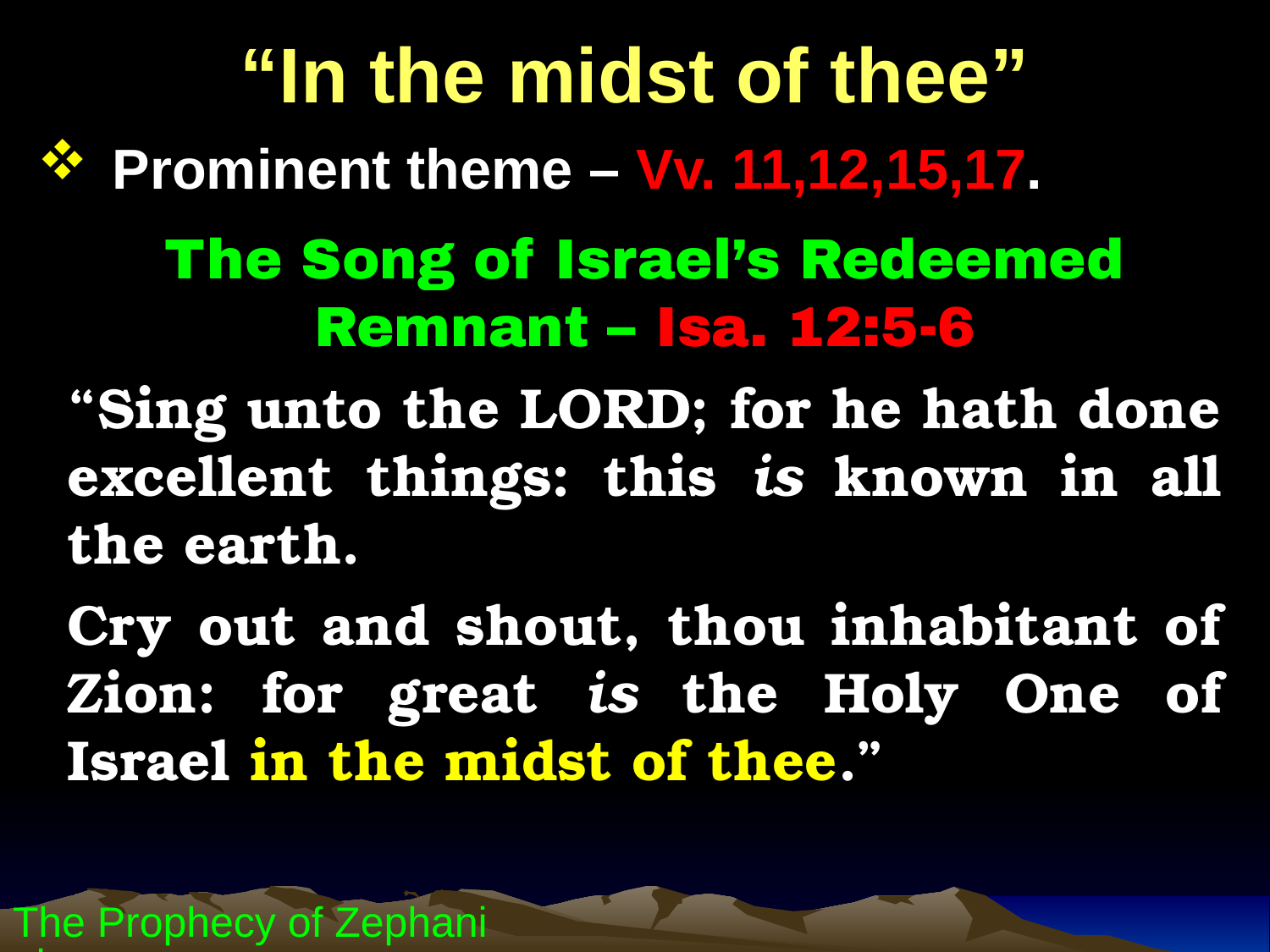

“In the midst of thee”
Prominent theme – Vv. 11,12,15,17.
The Song of Israel’s Redeemed Remnant – Isa. 12:5-6
“Sing unto the LORD; for he hath done excellent things: this is known in all the earth.
Cry out and shout, thou inhabitant of Zion: for great is the Holy One of Israel in the midst of thee.”
The Prophecy of Zephaniah